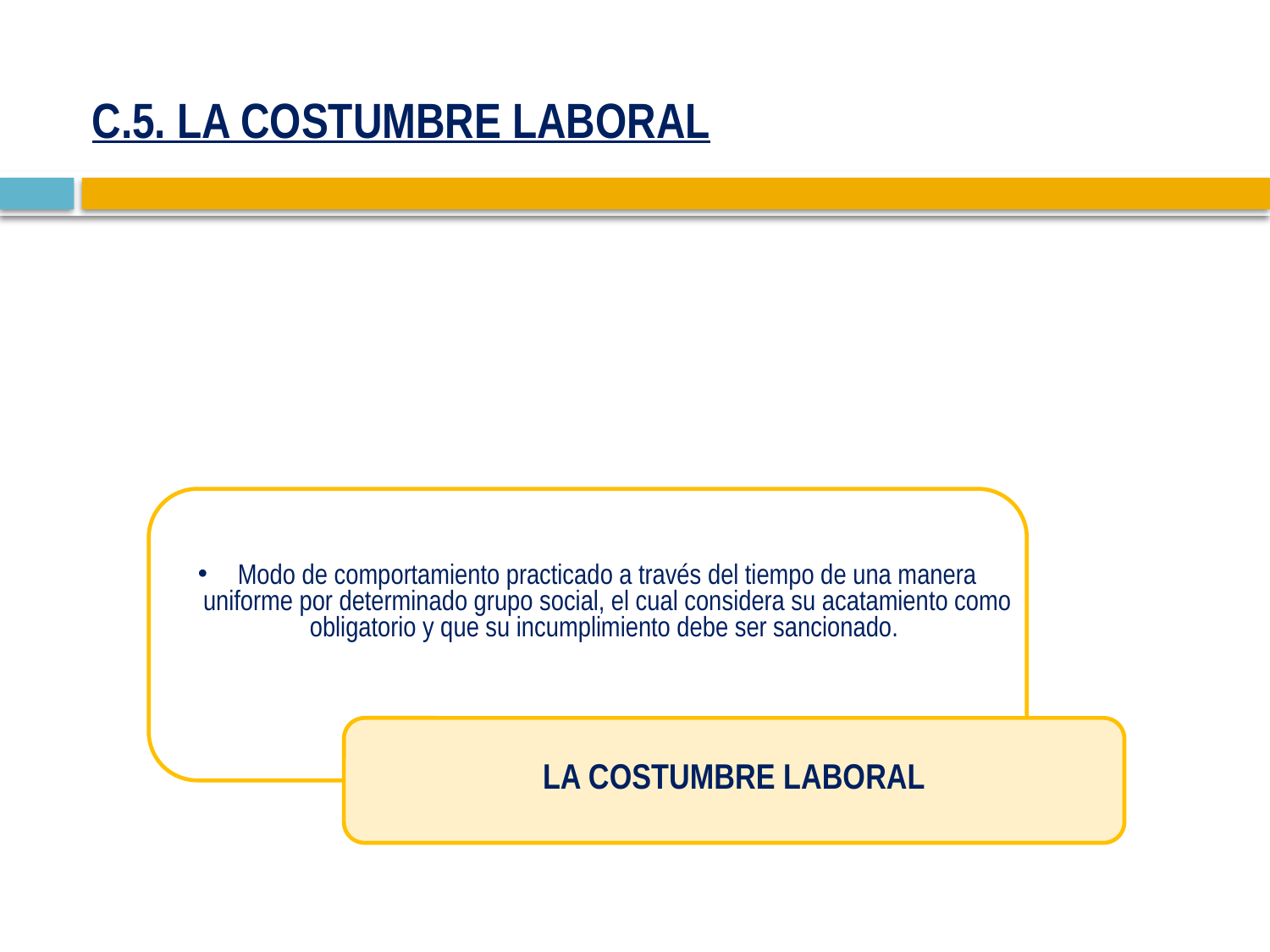

# C.5. LA COSTUMBRE LABORAL
Modo de comportamiento practicado a través del tiempo de una manera uniforme por determinado grupo social, el cual considera su acatamiento como obligatorio y que su incumplimiento debe ser sancionado.
LA COSTUMBRE LABORAL